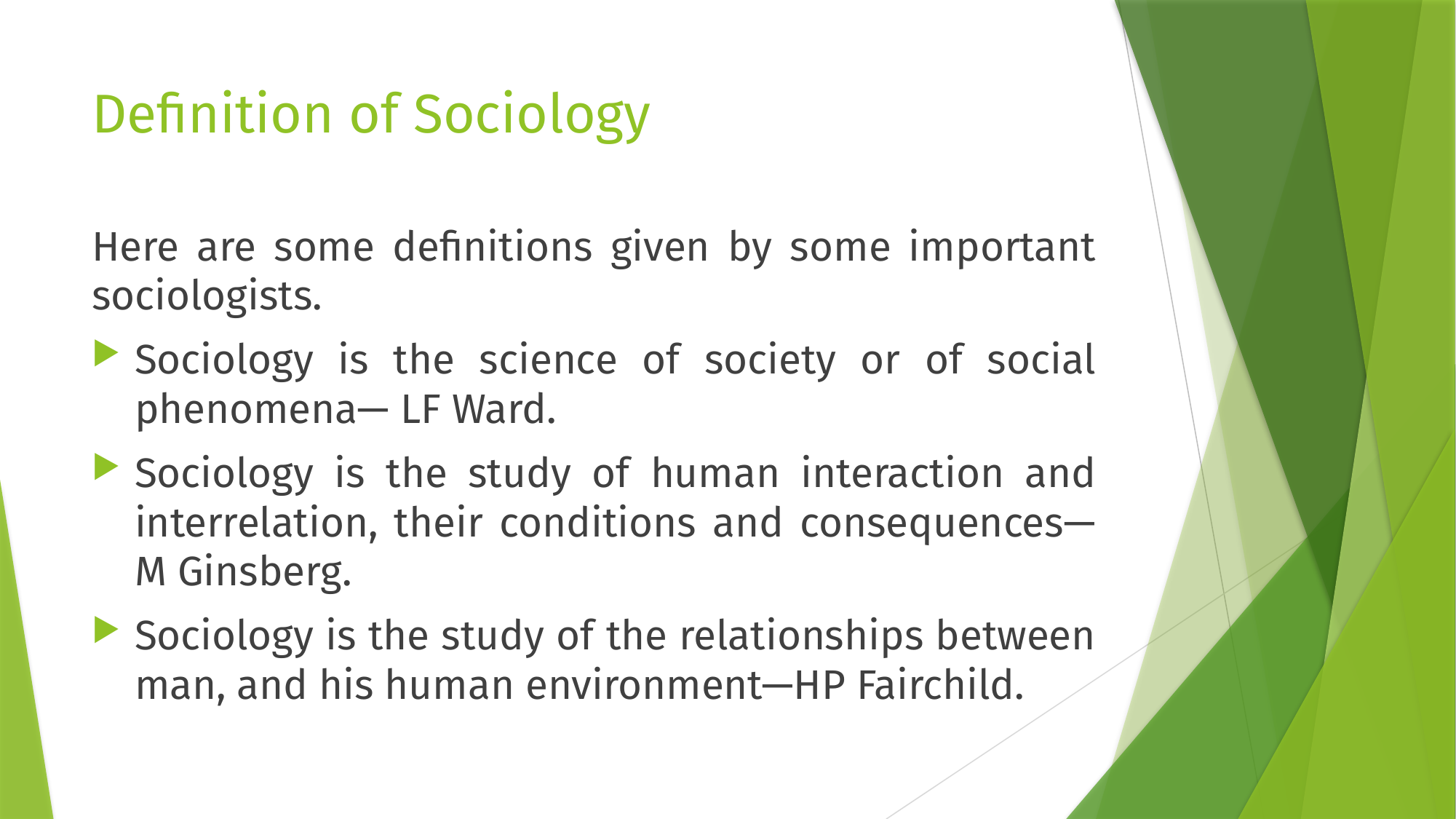

# Definition of Sociology
Here are some definitions given by some important sociologists.
Sociology is the science of society or of social phenomena— LF Ward.
Sociology is the study of human interaction and interrelation, their conditions and consequences—M Ginsberg.
Sociology is the study of the relationships between man, and his human environment—HP Fairchild.